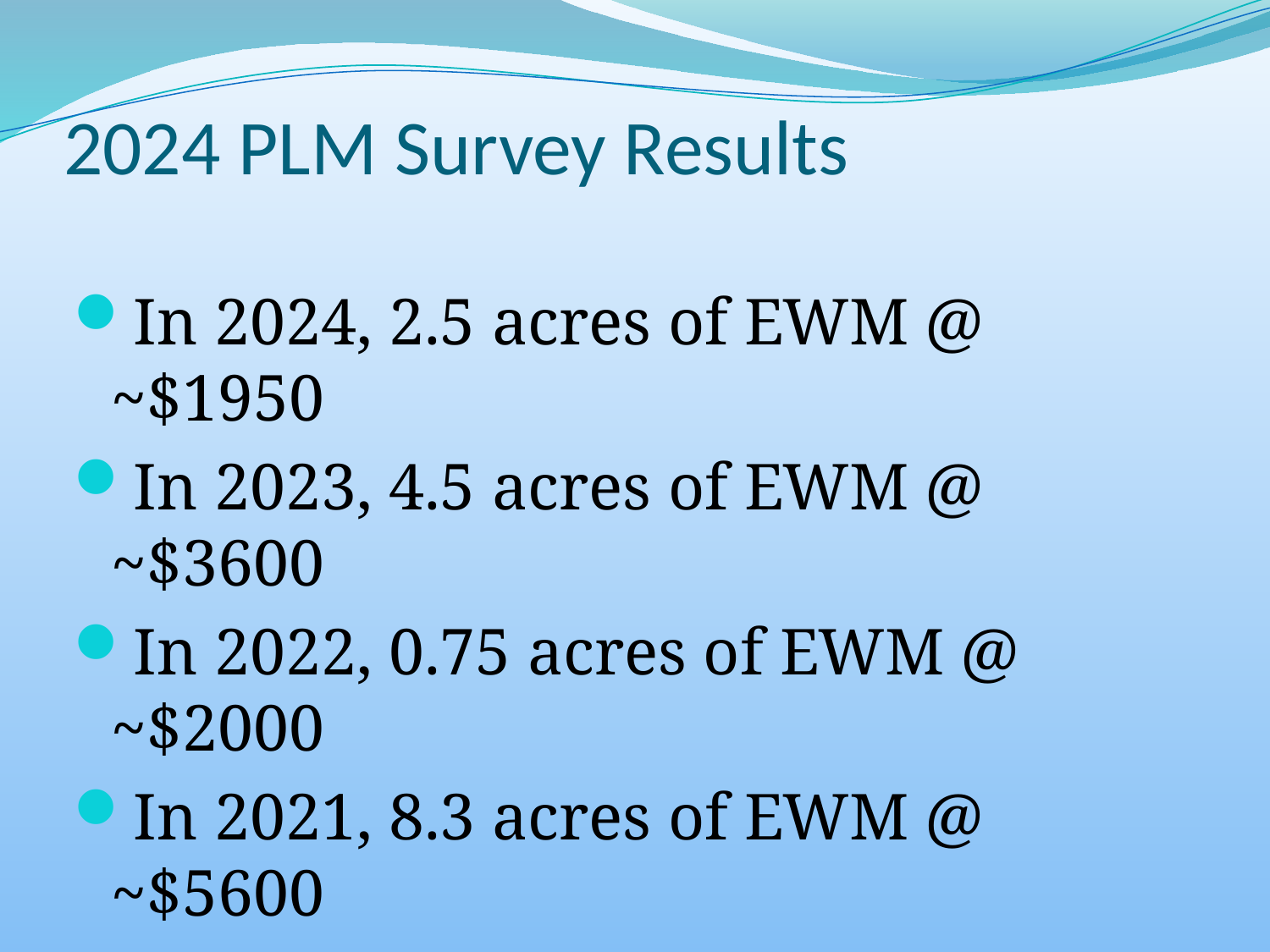

# 2024 PLM Survey Results
In 2024, 2.5 acres of EWM @ ~$1950
In 2023, 4.5 acres of EWM @ ~$3600
In 2022, 0.75 acres of EWM @ ~$2000
In 2021, 8.3 acres of EWM @ ~$5600